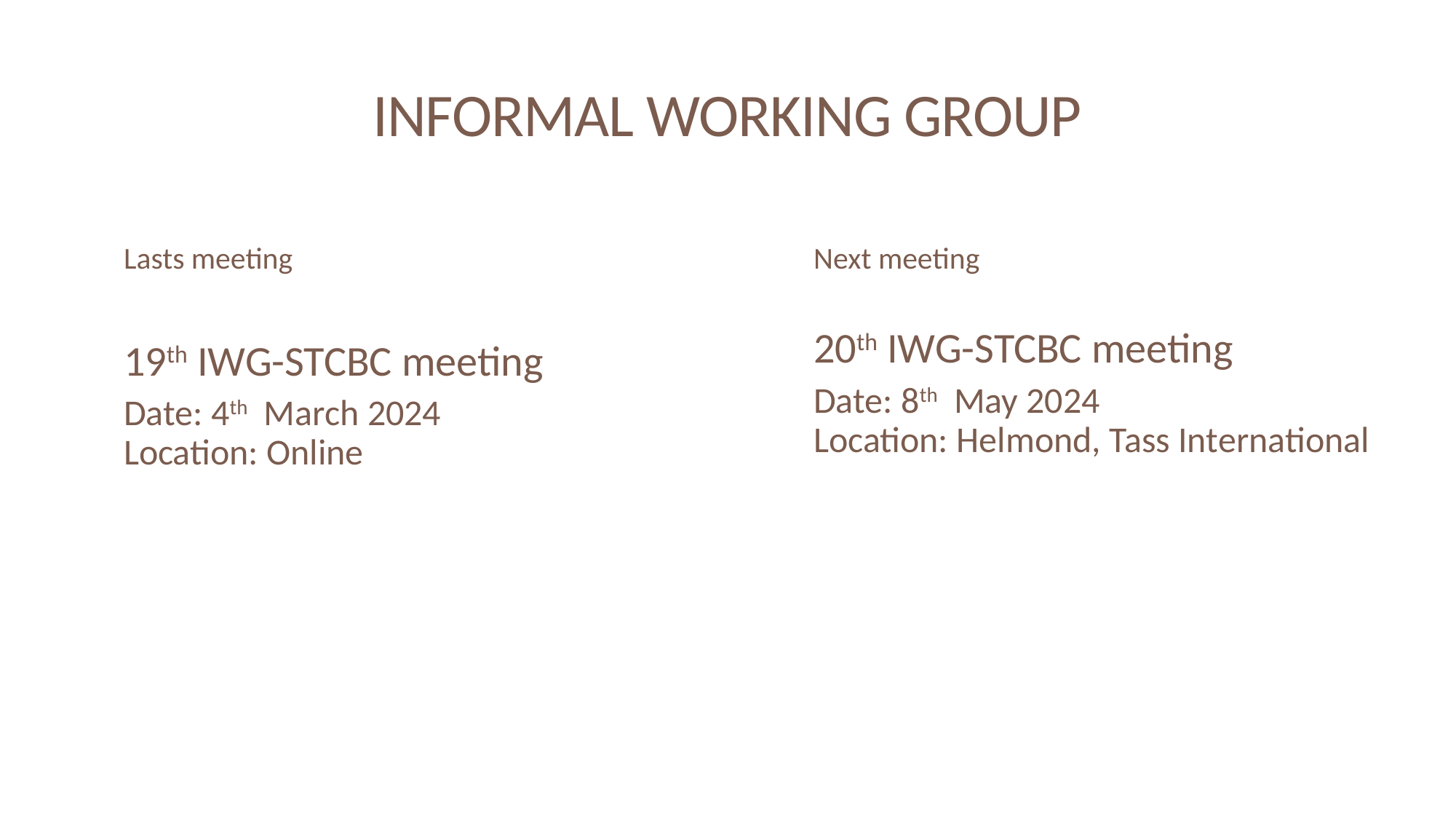

Informal Working Group
Next meeting

20th IWG-STCBC meeting
Date: 8th  May 2024
Location: Helmond, Tass International

Lasts meeting

19th IWG-STCBC meeting
Date: 4th  March 2024
Location: Online